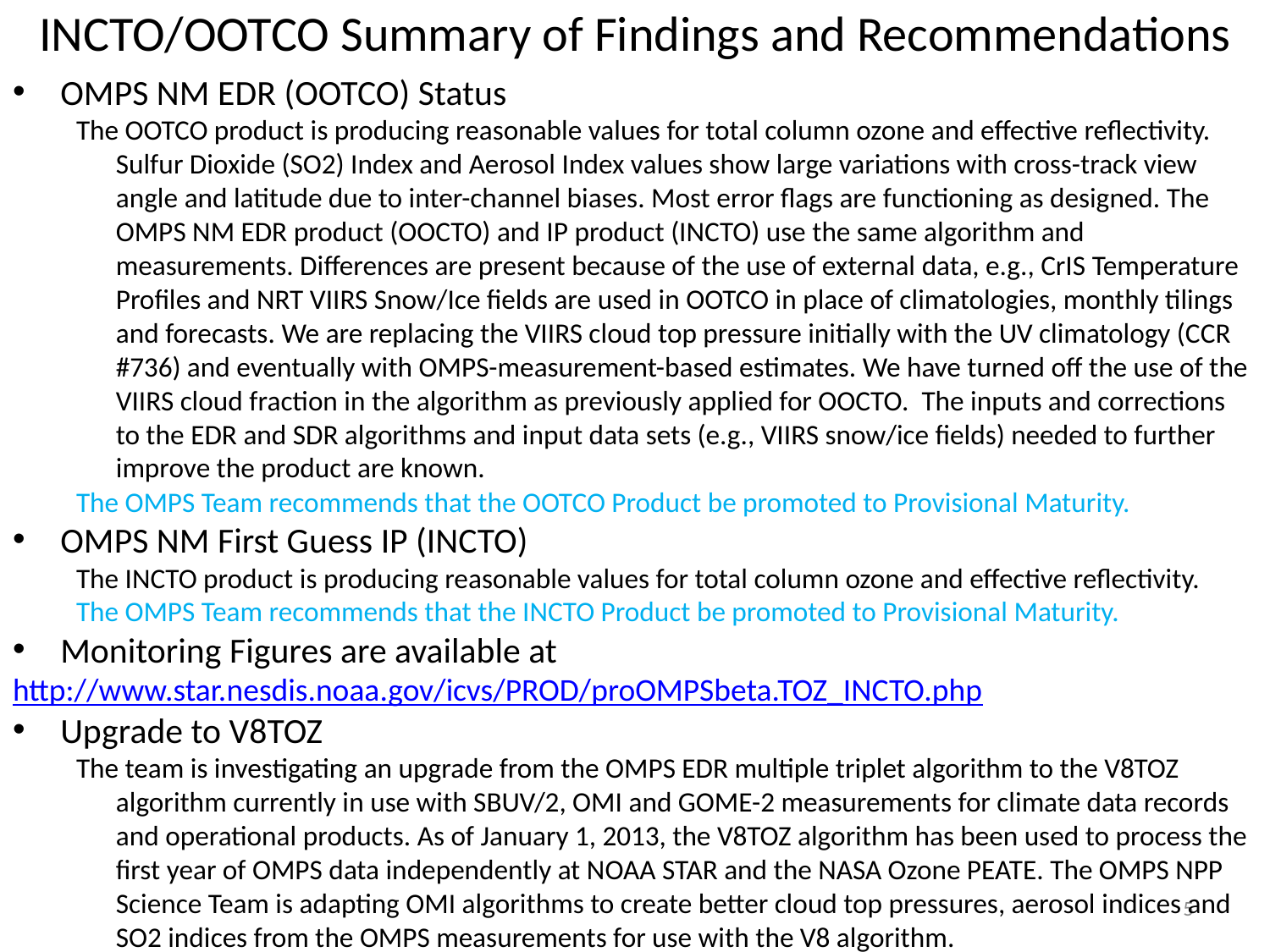

# INCTO/OOTCO Summary of Findings and Recommendations
OMPS NM EDR (OOTCO) Status
The OOTCO product is producing reasonable values for total column ozone and effective reflectivity. Sulfur Dioxide (SO2) Index and Aerosol Index values show large variations with cross-track view angle and latitude due to inter-channel biases. Most error flags are functioning as designed. The OMPS NM EDR product (OOCTO) and IP product (INCTO) use the same algorithm and measurements. Differences are present because of the use of external data, e.g., CrIS Temperature Profiles and NRT VIIRS Snow/Ice fields are used in OOTCO in place of climatologies, monthly tilings and forecasts. We are replacing the VIIRS cloud top pressure initially with the UV climatology (CCR #736) and eventually with OMPS-measurement-based estimates. We have turned off the use of the VIIRS cloud fraction in the algorithm as previously applied for OOCTO.  The inputs and corrections to the EDR and SDR algorithms and input data sets (e.g., VIIRS snow/ice fields) needed to further improve the product are known.
The OMPS Team recommends that the OOTCO Product be promoted to Provisional Maturity.
OMPS NM First Guess IP (INCTO)
The INCTO product is producing reasonable values for total column ozone and effective reflectivity.
The OMPS Team recommends that the INCTO Product be promoted to Provisional Maturity.
Monitoring Figures are available at
http://www.star.nesdis.noaa.gov/icvs/PROD/proOMPSbeta.TOZ_INCTO.php
Upgrade to V8TOZ
The team is investigating an upgrade from the OMPS EDR multiple triplet algorithm to the V8TOZ algorithm currently in use with SBUV/2, OMI and GOME-2 measurements for climate data records and operational products. As of January 1, 2013, the V8TOZ algorithm has been used to process the first year of OMPS data independently at NOAA STAR and the NASA Ozone PEATE. The OMPS NPP Science Team is adapting OMI algorithms to create better cloud top pressures, aerosol indices and SO2 indices from the OMPS measurements for use with the V8 algorithm.
5